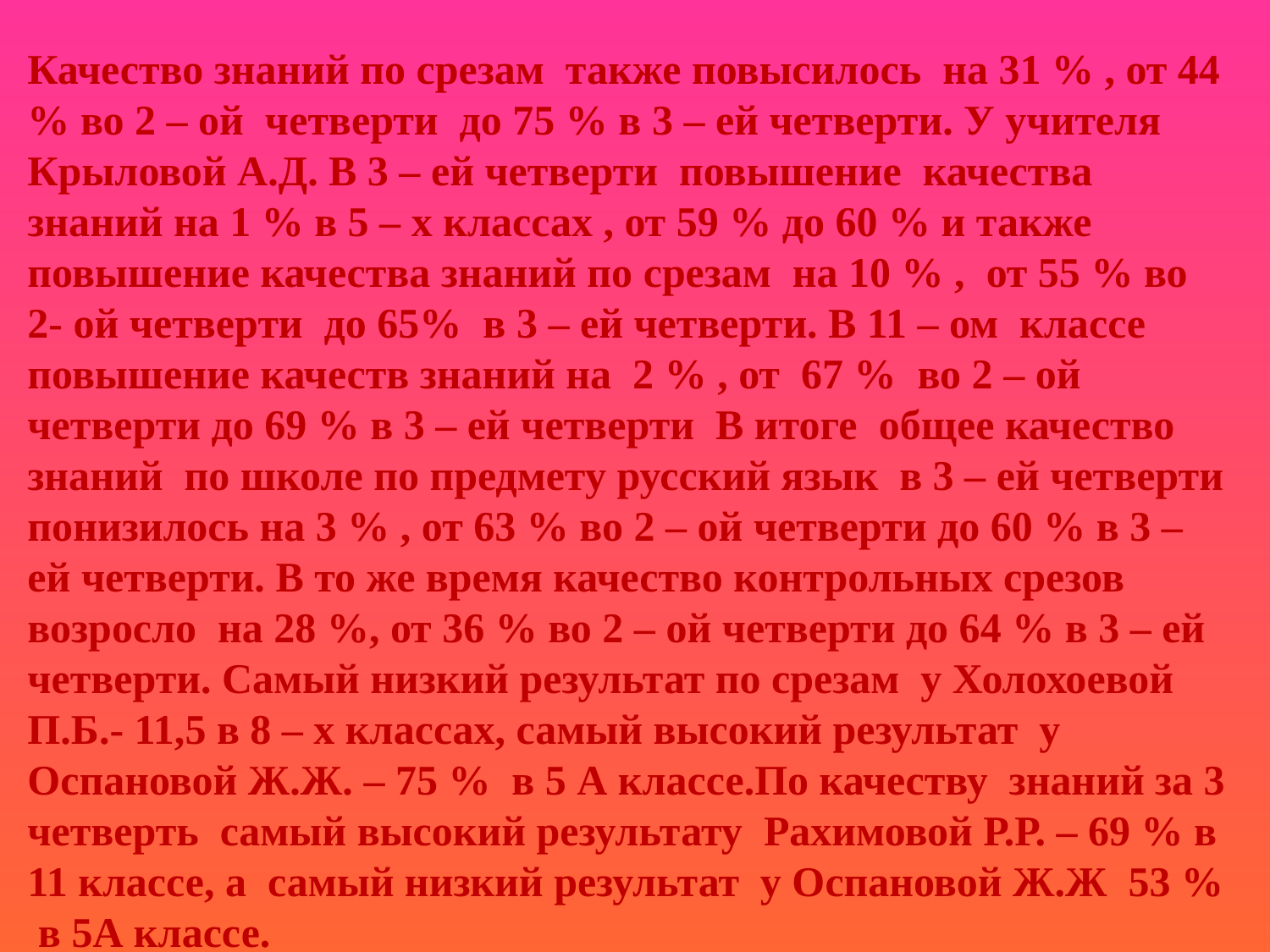

Качество знаний по срезам  также повысилось  на 31 % , от 44 % во 2 – ой  четверти  до 75 % в 3 – ей четверти. У учителя Крыловой А.Д. В 3 – ей четверти  повышение  качества знаний на 1 % в 5 – х классах , от 59 % до 60 % и также повышение качества знаний по срезам  на 10 % ,  от 55 % во 2- ой четверти  до 65%  в 3 – ей четверти. В 11 – ом  классе  повышение качеств знаний на  2 % , от  67 %  во 2 – ой четверти до 69 % в 3 – ей четверти  В итоге  общее качество знаний  по школе по предмету русский язык  в 3 – ей четверти понизилось на 3 % , от 63 % во 2 – ой четверти до 60 % в 3 – ей четверти. В то же время качество контрольных срезов возросло  на 28 %, от 36 % во 2 – ой четверти до 64 % в 3 – ей четверти. Самый низкий результат по срезам  у Холохоевой П.Б.- 11,5 в 8 – х классах, самый высокий результат  у Оспановой Ж.Ж. – 75 %  в 5 А классе.По качеству  знаний за 3 четверть  самый высокий результату  Рахимовой Р.Р. – 69 % в 11 классе, а  самый низкий результат  у Оспановой Ж.Ж  53 %  в 5А классе.